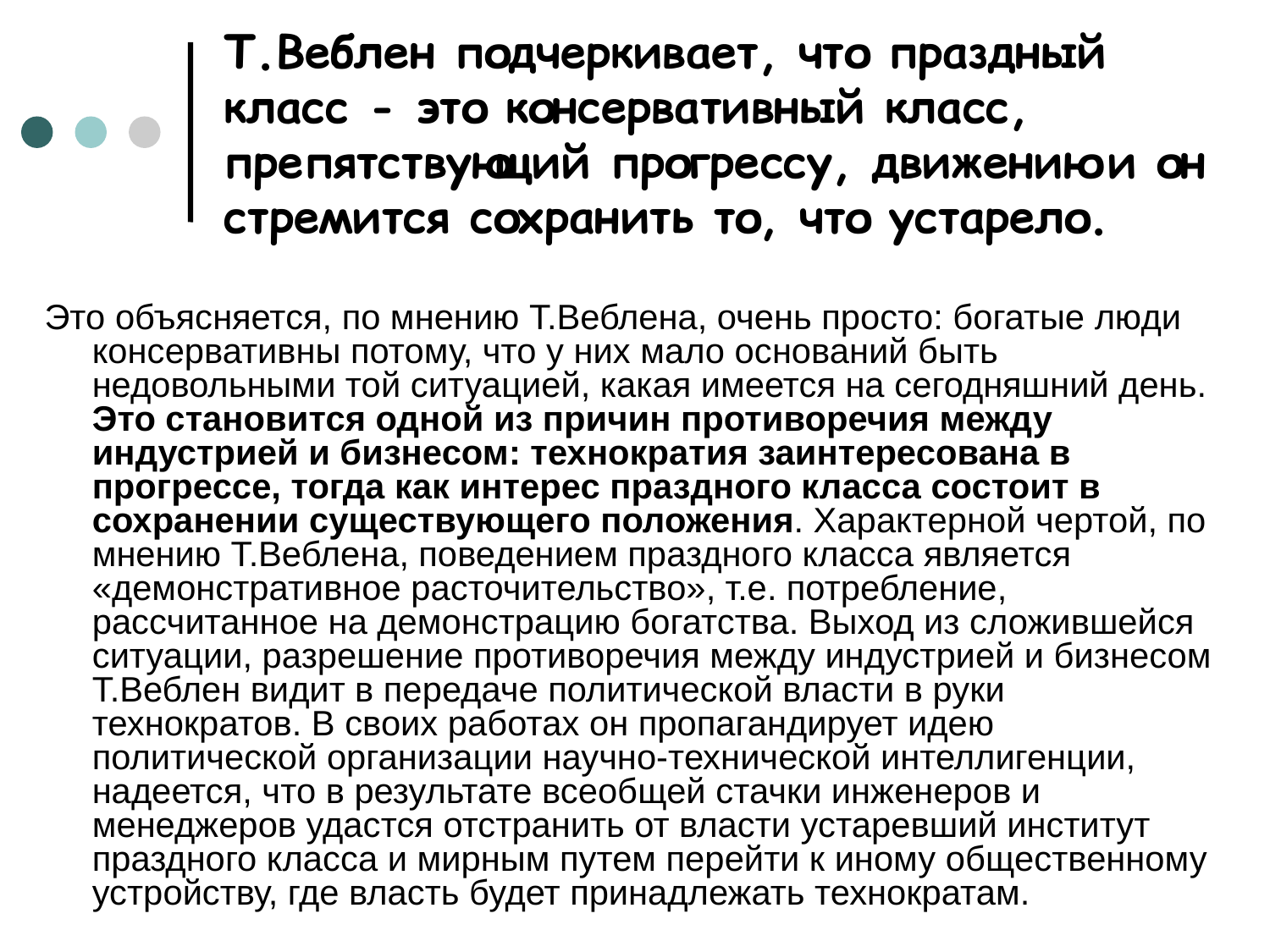

# Т.Веблен подчеркивает, что праздный класс - это консервативный класс, препятствующий прогрессу, движению и он стремится сохранить то, что устарело.
Это объясняется, по мнению Т.Веблена, очень просто: богатые люди консервативны потому, что у них мало оснований быть недовольными той ситуацией, какая имеется на сегодняшний день. Это становится одной из причин противоречия между индустрией и бизнесом: технократия заинтересована в прогрессе, тогда как интерес праздного класса состоит в сохранении существующего положения. Характерной чертой, по мнению Т.Веблена, поведением праздного класса является «демонстративное расточительство», т.е. потребление, рассчитанное на демонстрацию богатства. Выход из сложившейся ситуации, разрешение противоречия между индустрией и бизнесом Т.Веблен видит в передаче политической власти в руки технократов. В своих работах он пропагандирует идею политической организации научно-технической интеллигенции, надеется, что в результате всеобщей стачки инженеров и менеджеров удастся отстранить от власти устаревший институт праздного класса и мирным путем перейти к иному общественному устройству, где власть будет принадлежать технократам.